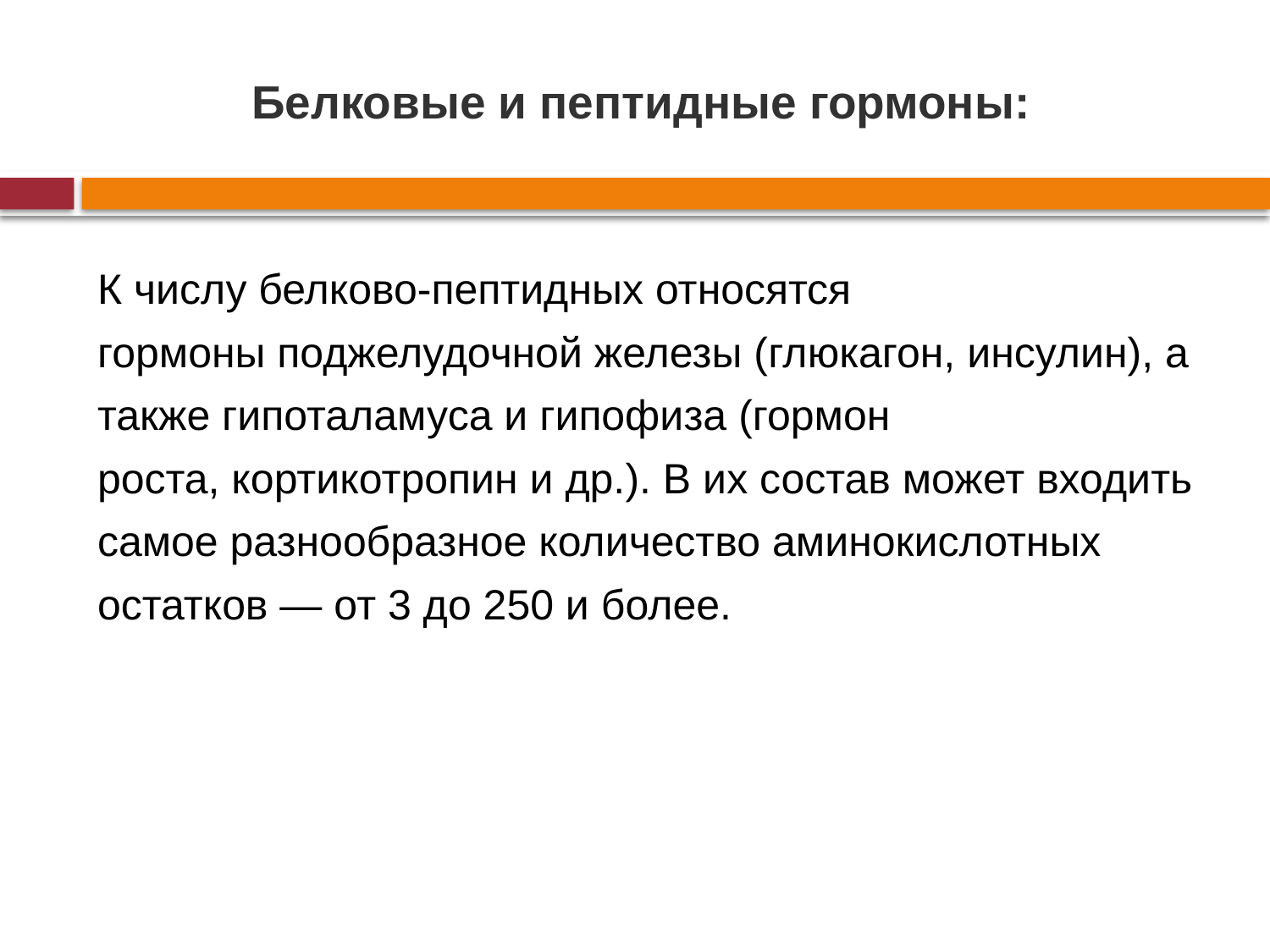

# Белковые и пептидные гормоны:
К числу белково-пептидных относятся
гормоны поджелудочной железы (глюкагон, инсулин), а
также гипоталамуса и гипофиза (гормон
роста, кортикотропин и др.). В их состав может входить
самое разнообразное количество аминокислотных
остатков — от 3 до 250 и более.